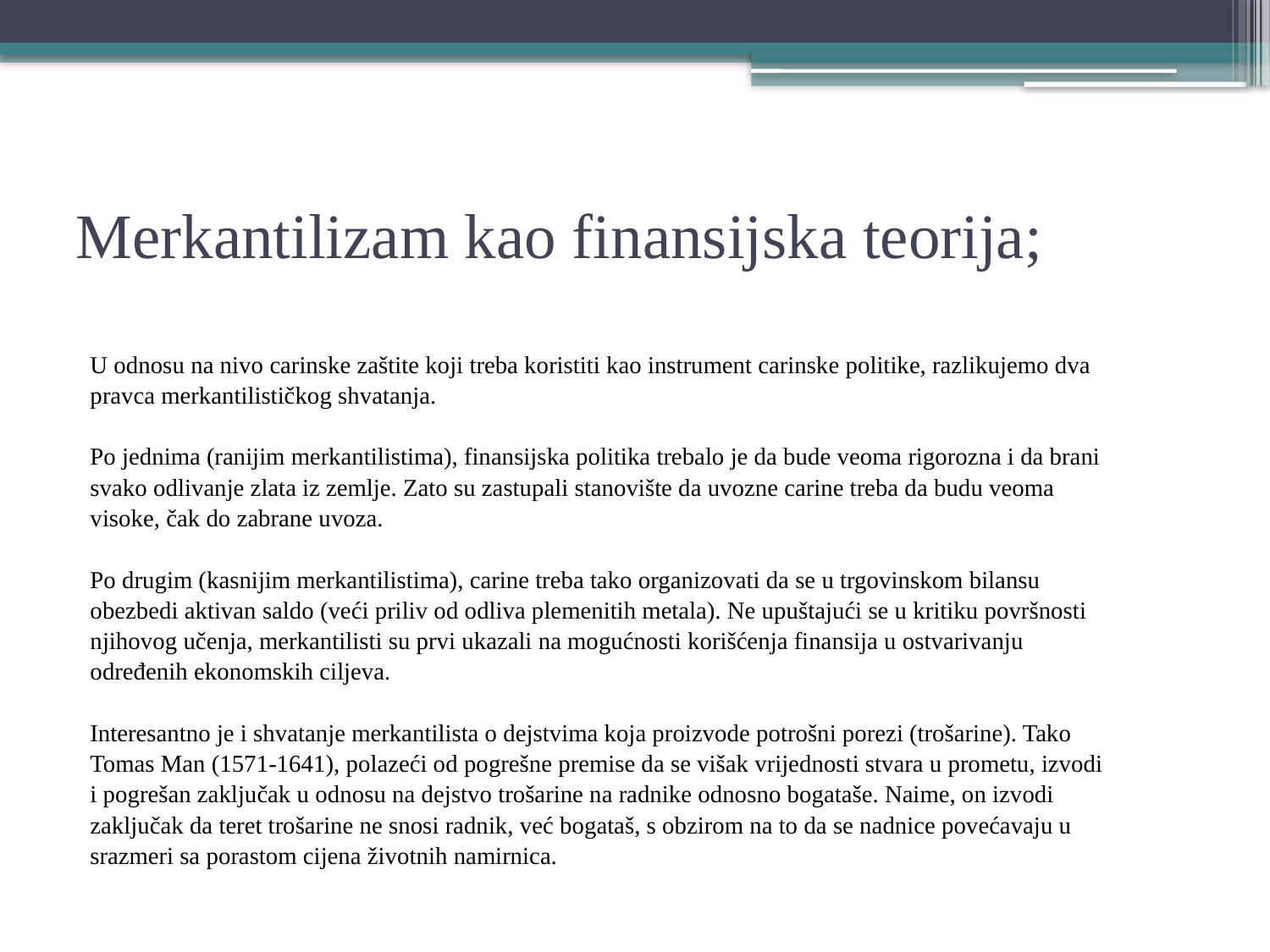

# Merkantilizam kao finansijska teorija;

U odnosu na nivo carinske zaštite koji treba koristiti kao instrument carinske politike, razlikujemo dva
pravca merkantilističkog shvatanja.

Po jednima (ranijim merkantilistima), finansijska politika trebalo je da bude veoma rigorozna i da brani
svako odlivanje zlata iz zemlje. Zato su zastupali stanovište da uvozne carine treba da budu veoma
visoke, čak do zabrane uvoza.

Po drugim (kasnijim merkantilistima), carine treba tako organizovati da se u trgovinskom bilansu
obezbedi aktivan saldo (veći priliv od odliva plemenitih metala). Ne upuštajući se u kritiku površnosti
njihovog učenja, merkantilisti su prvi ukazali na mogućnosti korišćenja finansija u ostvarivanju
određenih ekonomskih ciljeva.

Interesantno je i shvatanje merkantilista o dejstvima koja proizvode potrošni porezi (trošarine). Tako
Tomas Man (1571-1641), polazeći od pogrešne premise da se višak vrijednosti stvara u prometu, izvodi
i pogrešan zaključak u odnosu na dejstvo trošarine na radnike odnosno bogataše. Naime, on izvodi
zaključak da teret trošarine ne snosi radnik, već bogataš, s obzirom na to da se nadnice povećavaju u
srazmeri sa porastom cijena životnih namirnica.